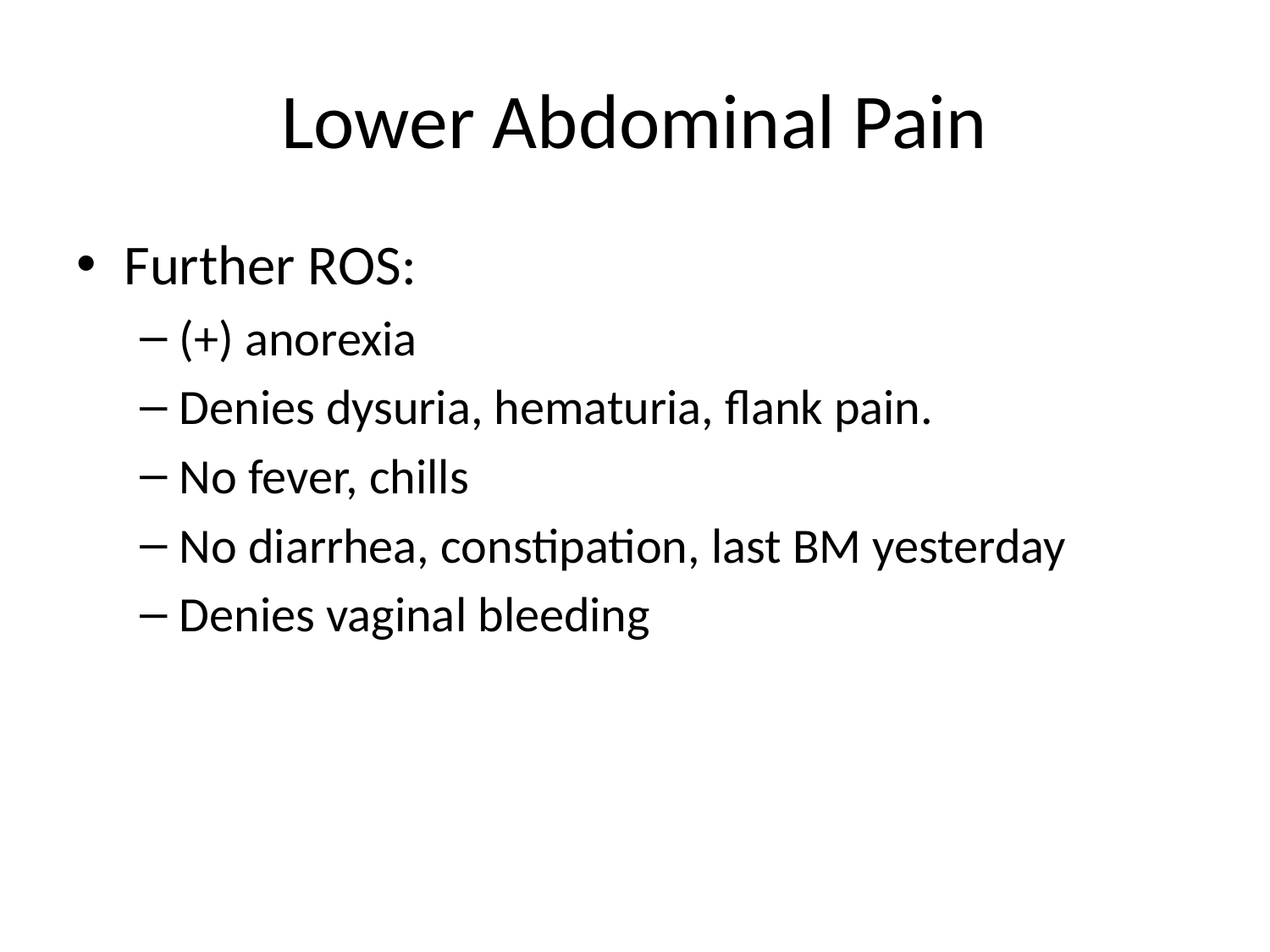

# Lower Abdominal Pain
Further ROS:
(+) anorexia
Denies dysuria, hematuria, flank pain.
No fever, chills
No diarrhea, constipation, last BM yesterday
Denies vaginal bleeding